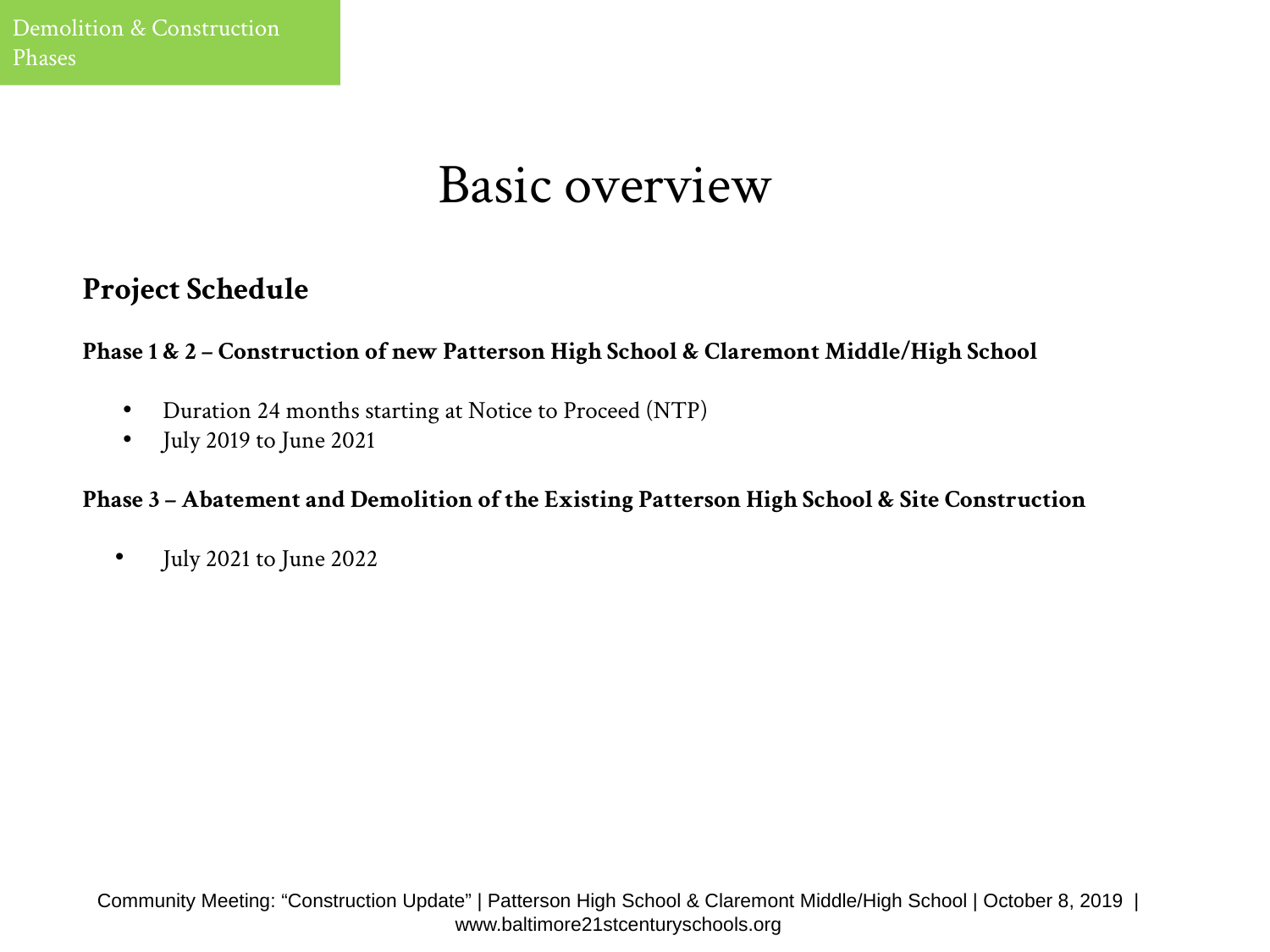

Demolition & Construction Phases
Basic overview

Project Schedule

Phase 1 & 2 – Construction of new Patterson High School & Claremont Middle/High School

Duration 24 months starting at Notice to Proceed (NTP)
July 2019 to June 2021

Phase 3 – Abatement and Demolition of the Existing Patterson High School & Site Construction

July 2021 to June 2022
Community Meeting: “Construction Update” | Patterson High School & Claremont Middle/High School | October 8, 2019  | www.baltimore21stcenturyschools.org